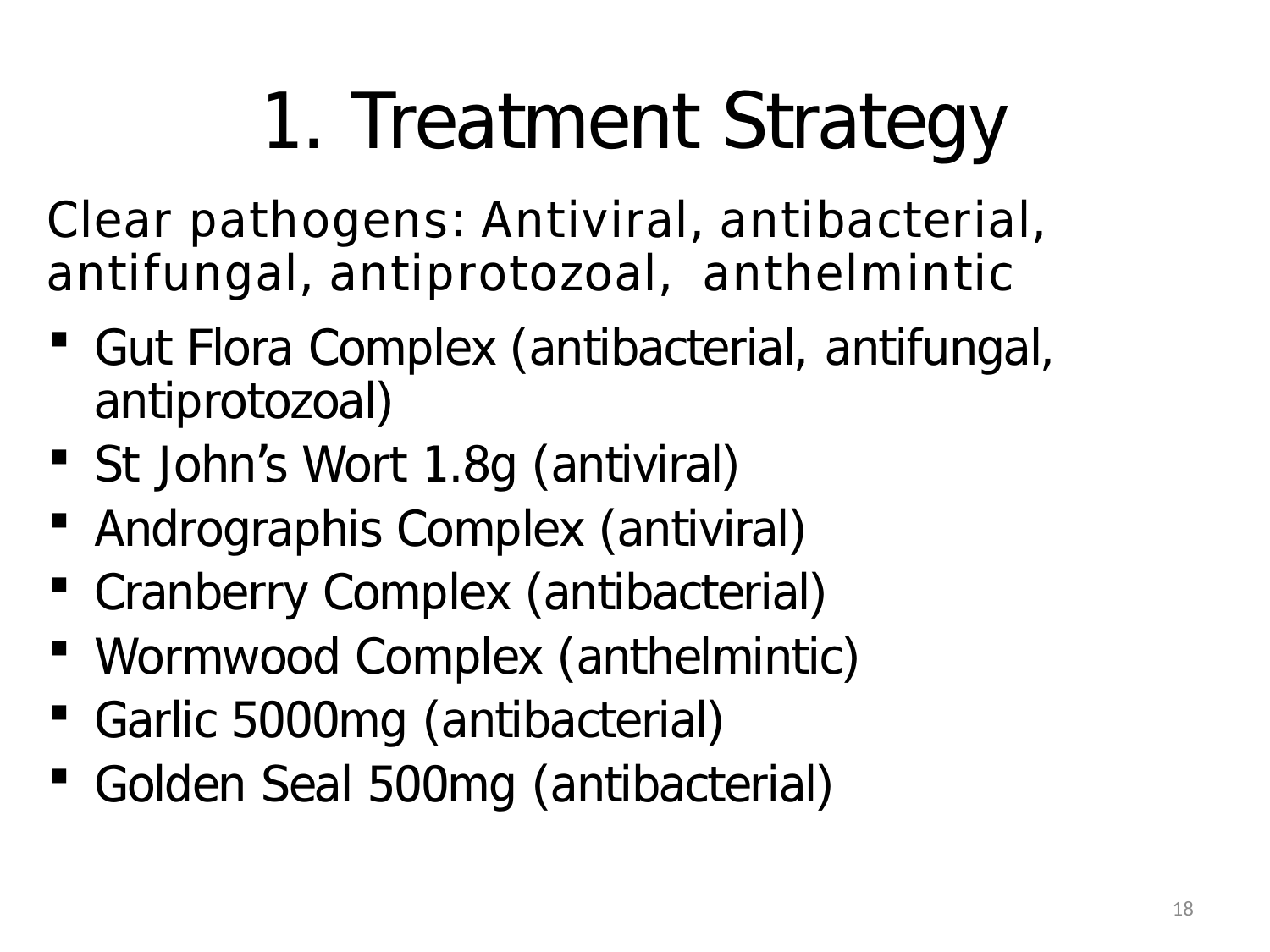

# 1. Treatment Strategy
Clear pathogens: Antiviral, antibacterial, antifungal, antiprotozoal,  anthelmintic
Gut Flora Complex (antibacterial, antifungal, antiprotozoal)
St John’s Wort 1.8g (antiviral)
Andrographis Complex (antiviral)
Cranberry Complex (antibacterial)
Wormwood Complex (anthelmintic)
Garlic 5000mg (antibacterial)
Golden Seal 500mg (antibacterial)

18